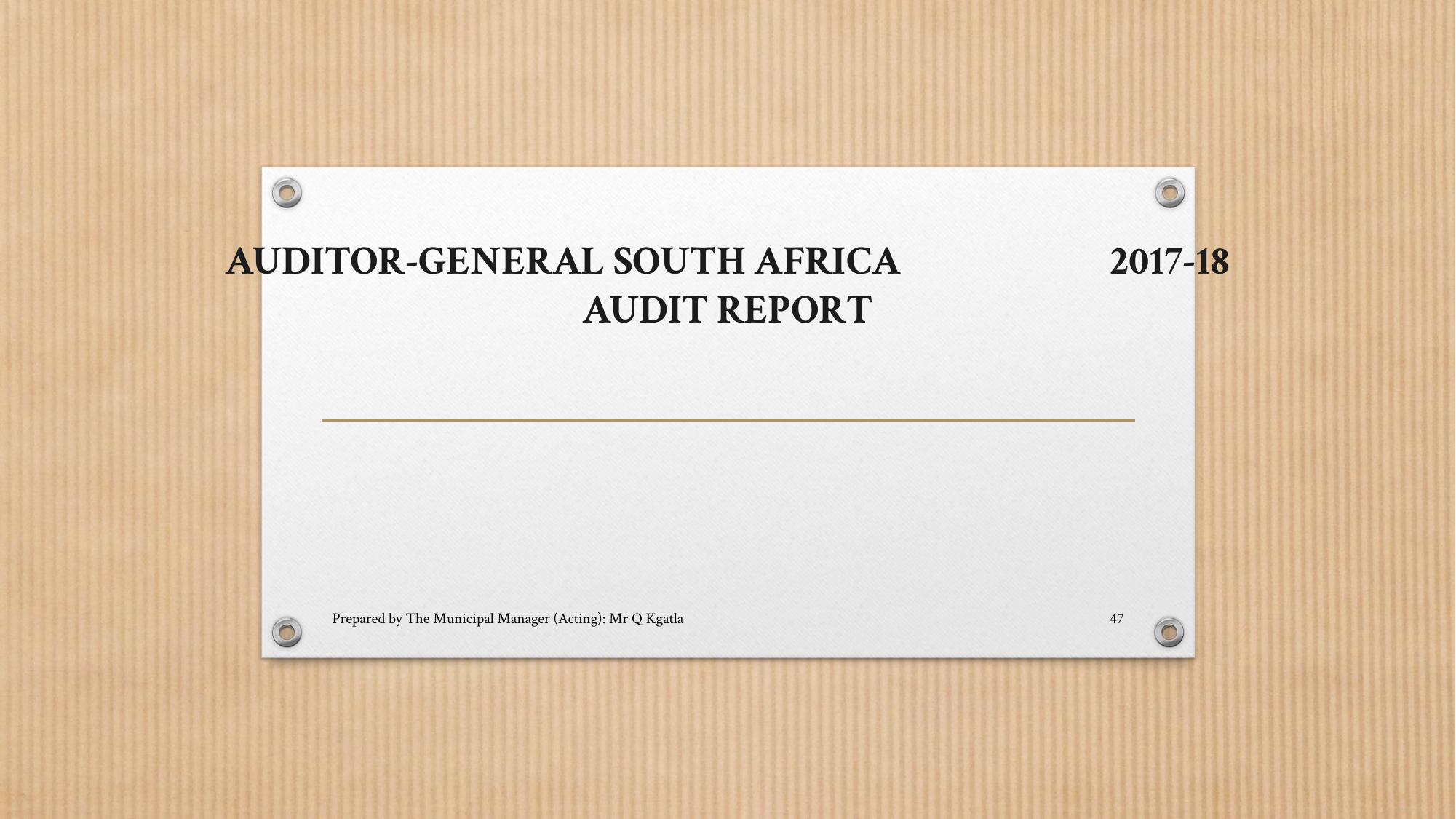

# AUDITOR-GENERAL SOUTH AFRICA                         2017-18 AUDIT REPORT
Prepared by The Municipal Manager (Acting): Mr Q Kgatla
47